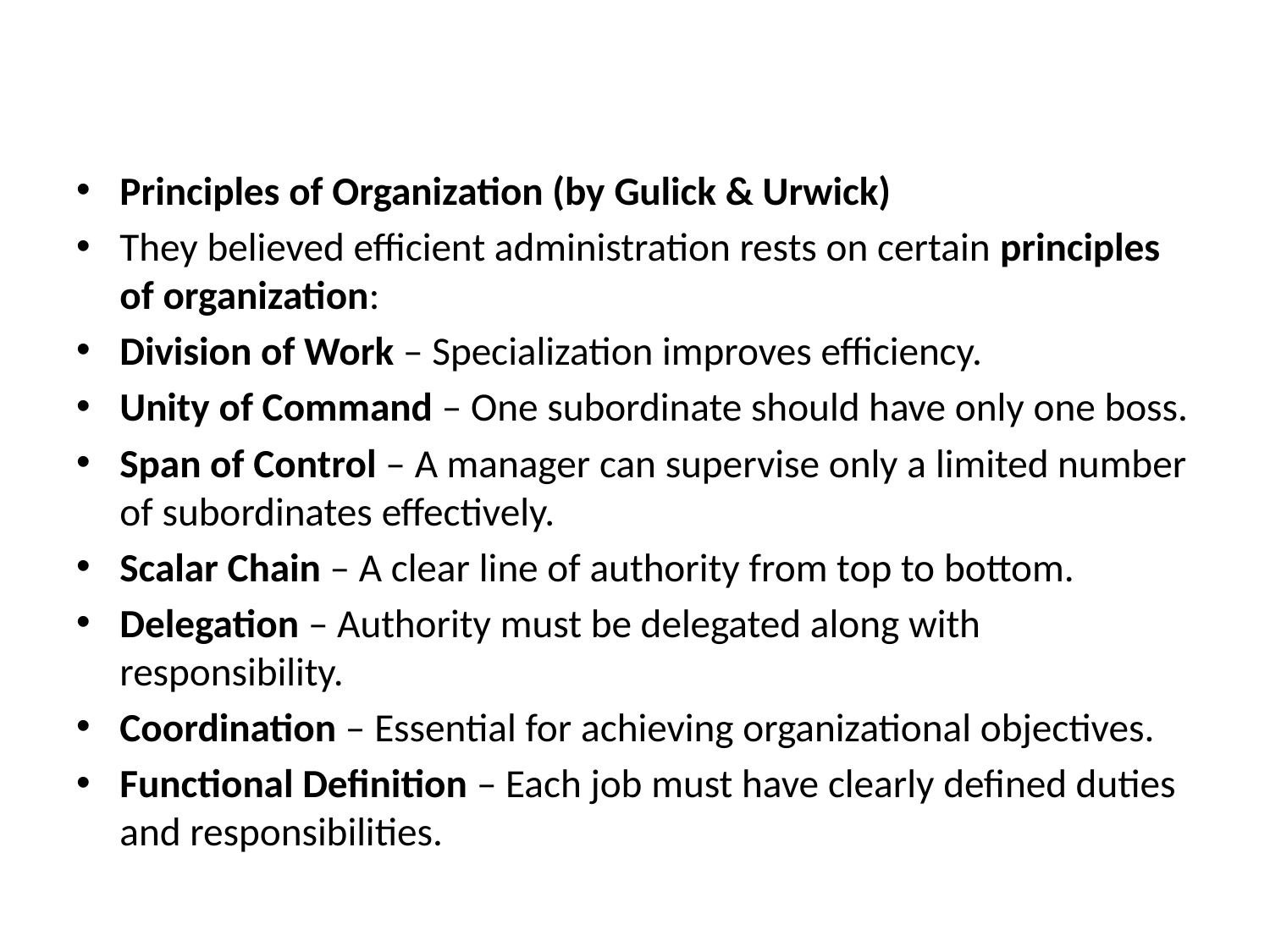

#
Principles of Organization (by Gulick & Urwick)
They believed efficient administration rests on certain principles of organization:
Division of Work – Specialization improves efficiency.
Unity of Command – One subordinate should have only one boss.
Span of Control – A manager can supervise only a limited number of subordinates effectively.
Scalar Chain – A clear line of authority from top to bottom.
Delegation – Authority must be delegated along with responsibility.
Coordination – Essential for achieving organizational objectives.
Functional Definition – Each job must have clearly defined duties and responsibilities.